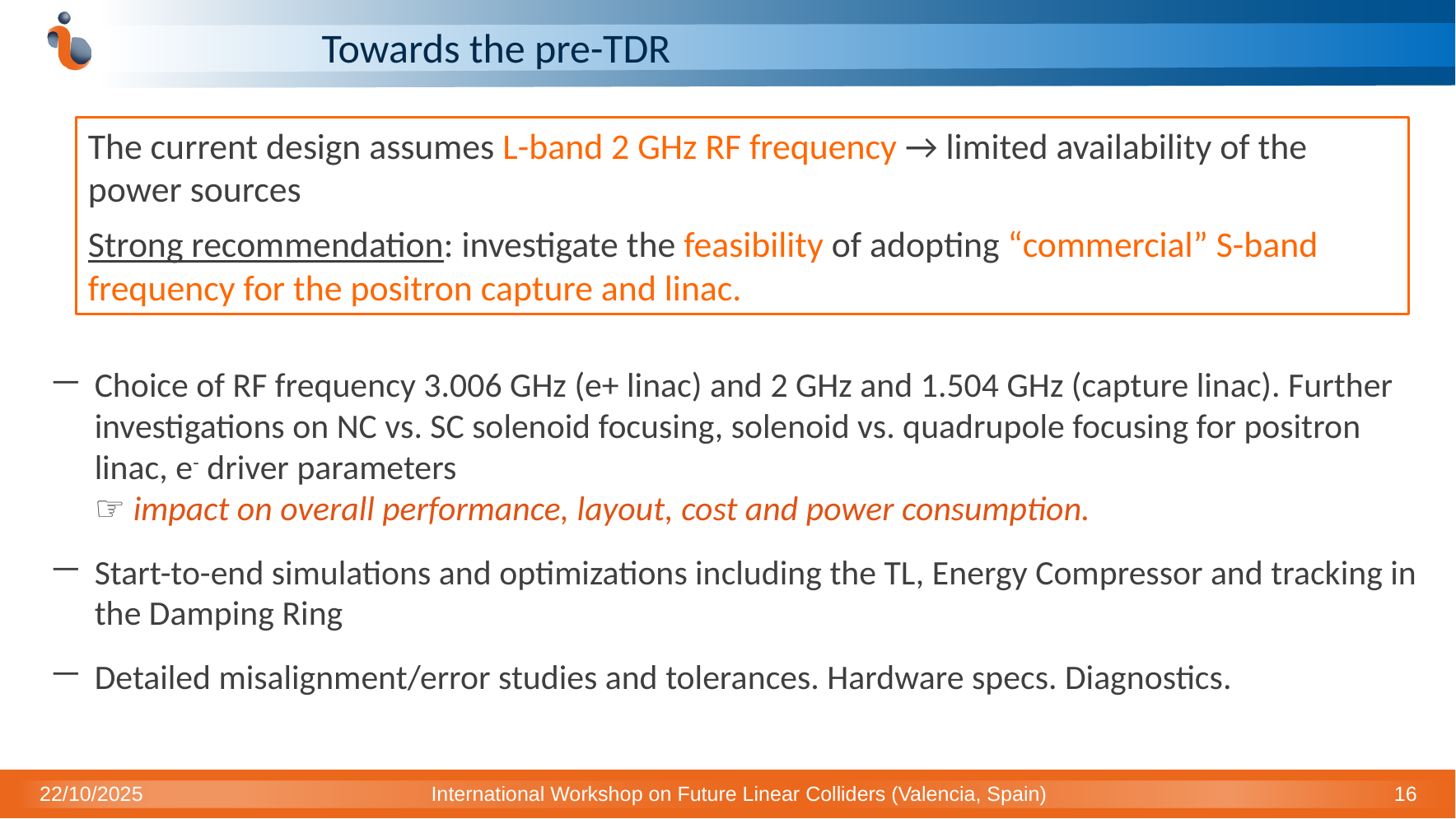

# Towards the pre-TDR
The current design assumes L-band 2 GHz RF frequency → limited availability of the power sources
Strong recommendation: investigate the feasibility of adopting “commercial” S-band frequency for the positron capture and linac.
Choice of RF frequency 3.006 GHz (e+ linac) and 2 GHz and 1.504 GHz (capture linac). Further investigations on NC vs. SC solenoid focusing, solenoid vs. quadrupole focusing for positron linac, e- driver parameters                                                                                                                          ☞ impact on overall performance, layout, cost and power consumption.
Start-to-end simulations and optimizations including the TL, Energy Compressor and tracking in the Damping Ring
Detailed misalignment/error studies and tolerances. Hardware specs. Diagnostics.
22/10/2025
International Workshop on Future Linear Colliders (Valencia, Spain)
16